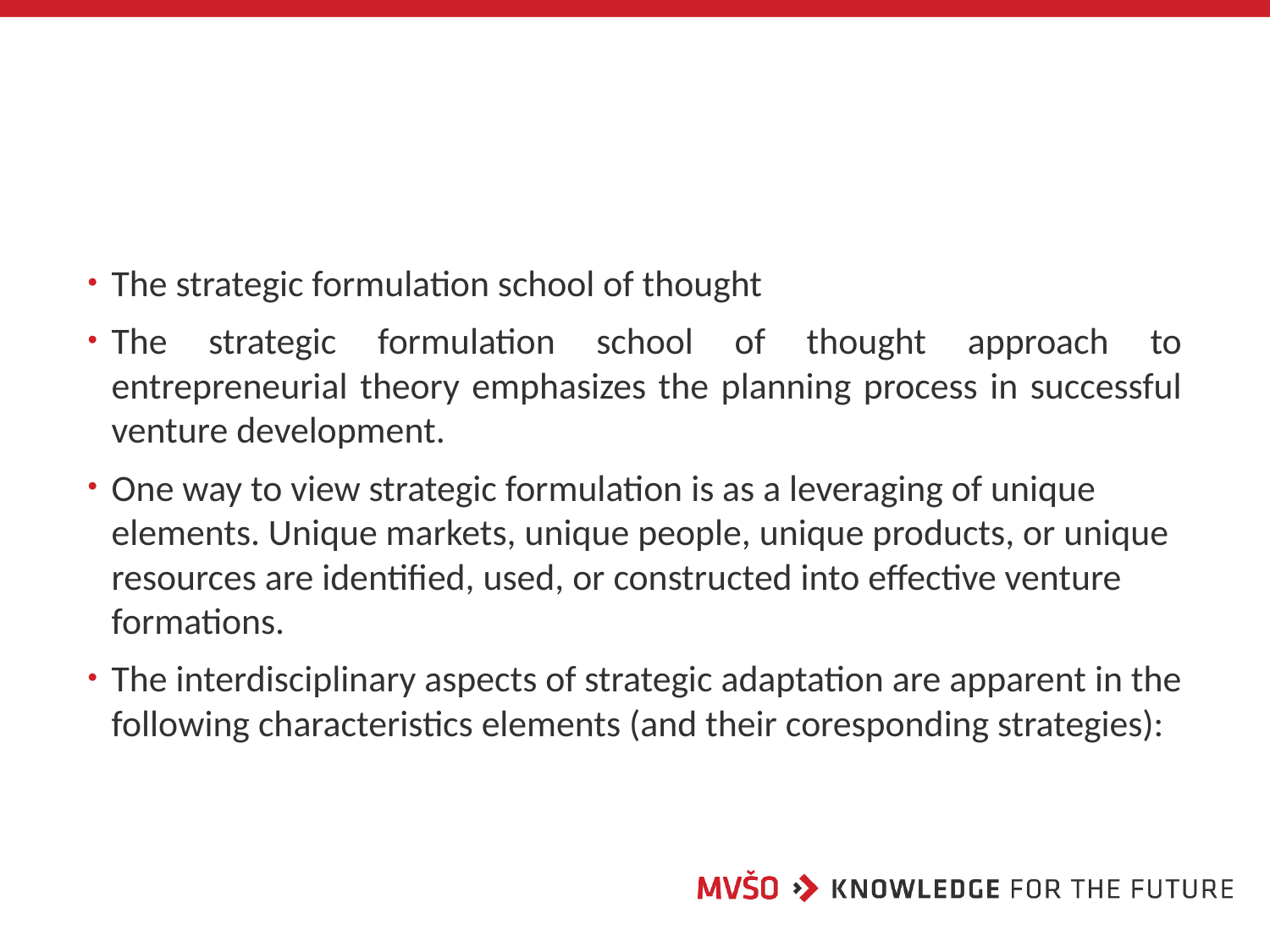

#
The strategic formulation school of thought
The strategic formulation school of thought approach to entrepreneurial theory emphasizes the planning process in successful venture development.
One way to view strategic formulation is as a leveraging of unique elements. Unique markets, unique people, unique products, or unique resources are identified, used, or constructed into effective venture formations.
The interdisciplinary aspects of strategic adaptation are apparent in the following characteristics elements (and their coresponding strategies):